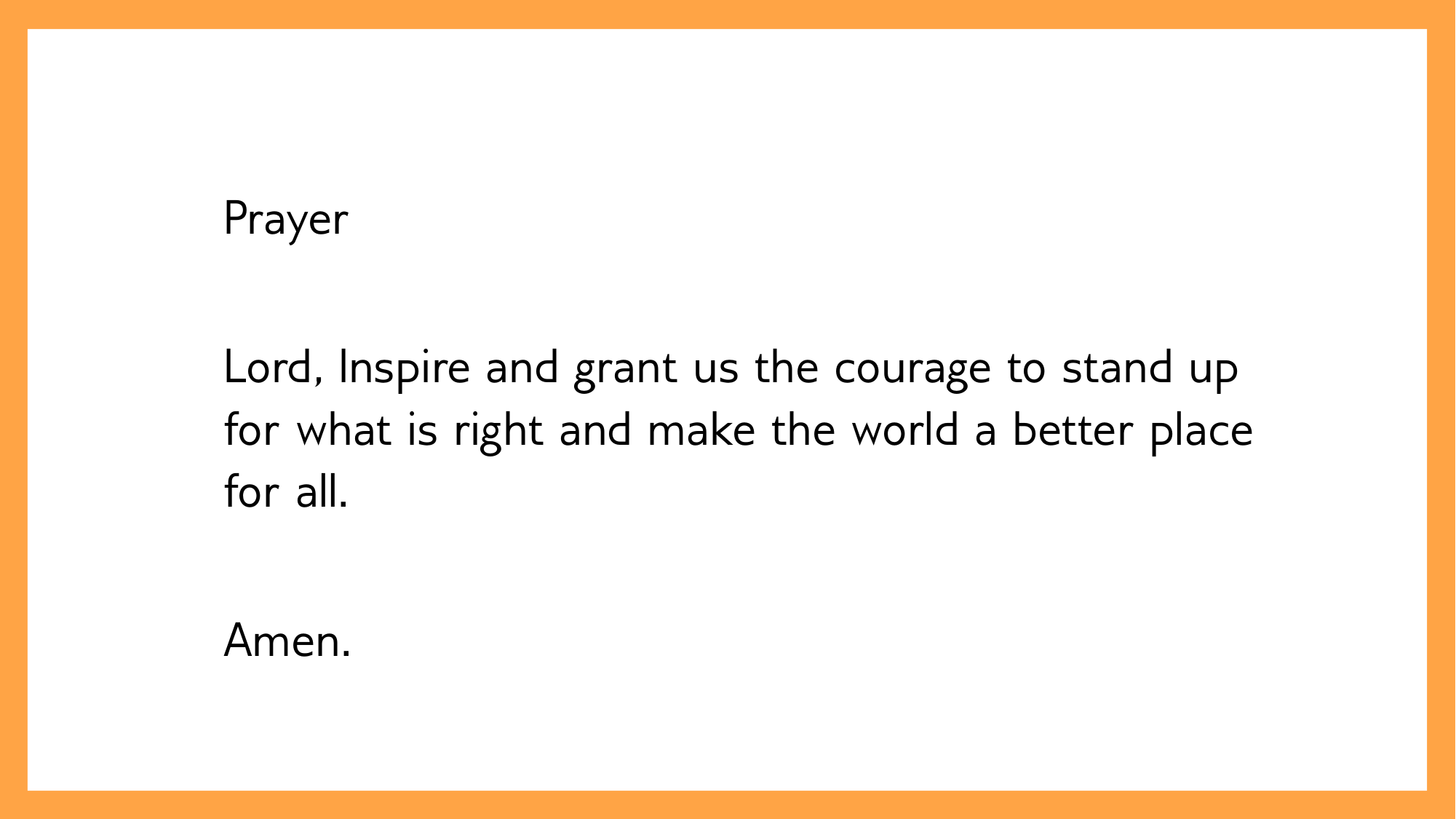

Prayer

Lord, Inspire and grant us the courage to stand up for what is right and make the world a better place for all.

Amen.